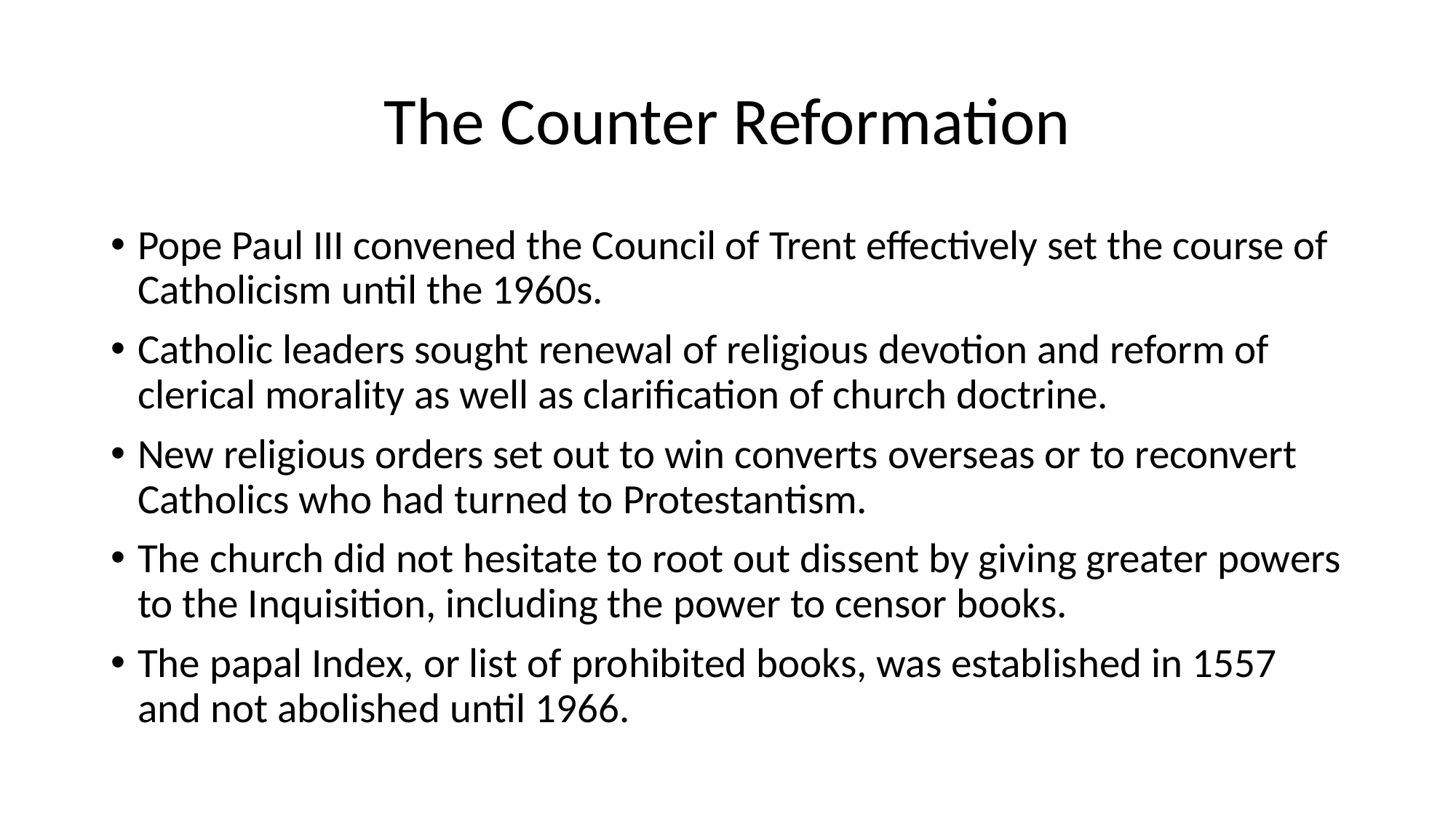

# The Counter Reformation
Pope Paul III convened the Council of Trent effectively set the course of Catholicism until the 1960s.
Catholic leaders sought renewal of religious devotion and reform of clerical morality as well as clarification of church doctrine.
New religious orders set out to win converts overseas or to reconvert Catholics who had turned to Protestantism.
The church did not hesitate to root out dissent by giving greater powers to the Inquisition, including the power to censor books.
The papal Index, or list of prohibited books, was established in 1557 and not abolished until 1966.